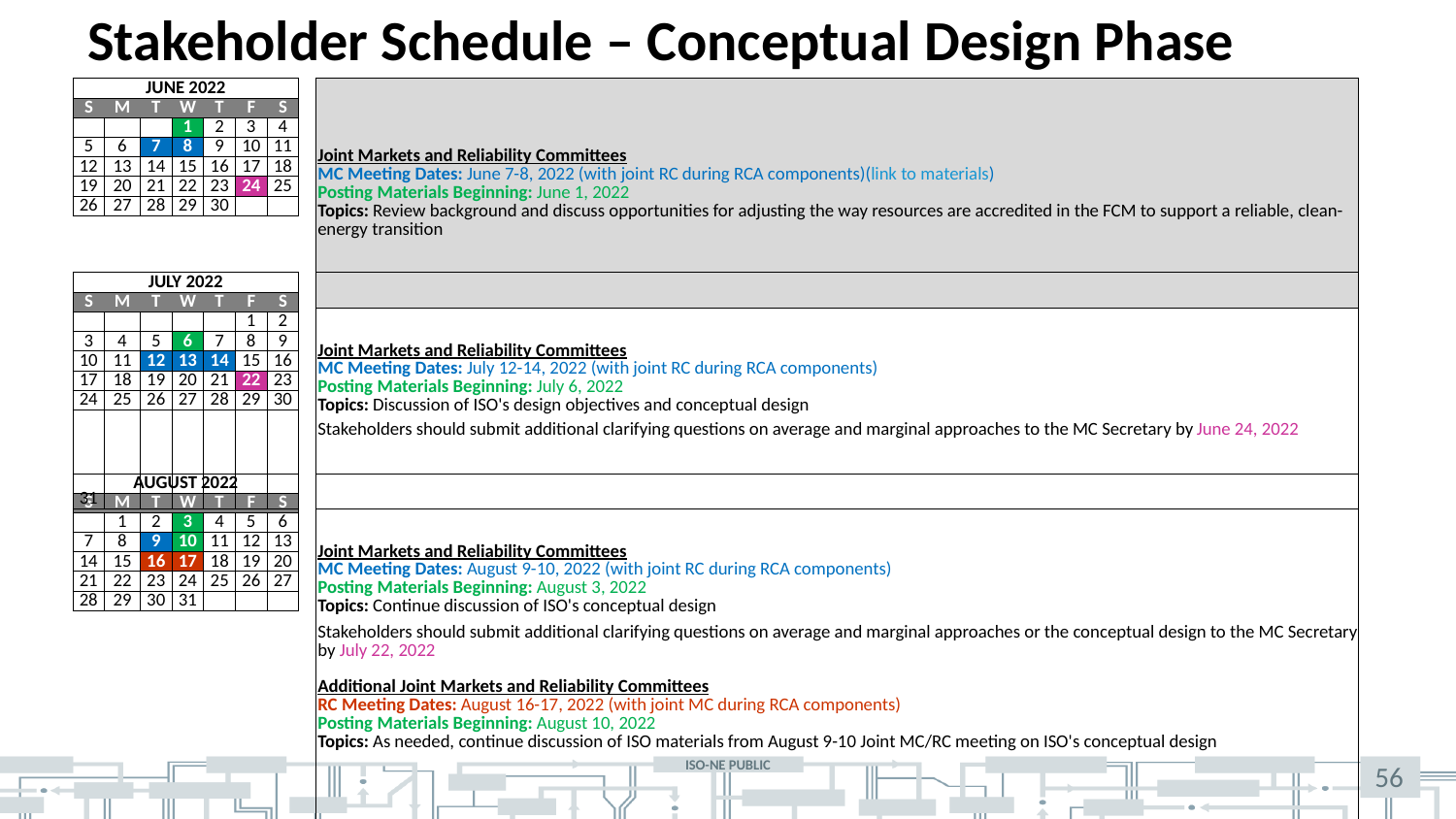

# Stakeholder Schedule – Conceptual Design Phase
| JUNE 2022 |  |  |  |  |  |  |  | Joint Markets and Reliability Committees MC Meeting Dates: June 7-8, 2022 (with joint RC during RCA components)(link to materials) Posting Materials Beginning: June 1, 2022 Topics: Review background and discuss opportunities for adjusting the way resources are accredited in the FCM to support a reliable, clean-energy transition |
| --- | --- | --- | --- | --- | --- | --- | --- | --- |
| S | M | T | W | T | F | S |  |  |
|  |  |  | 1 | 2 | 3 | 4 |  |  |
| 5 | 6 | 7 | 8 | 9 | 10 | 11 |  |  |
| 12 | 13 | 14 | 15 | 16 | 17 | 18 |  |  |
| 19 | 20 | 21 | 22 | 23 | 24 | 25 |  |  |
| 26 | 27 | 28 | 29 | 30 |  |  |  |  |
|  |  |  |  |  |  |  |  |  |
| JULY 2022 |  |  |  |  |  |  |  | Joint Markets and Reliability Committees MC Meeting Dates: July 12-14, 2022 (with joint RC during RCA components) Posting Materials Beginning: July 6, 2022 Topics: Discussion of ISO's design objectives and conceptual design Stakeholders should submit additional clarifying questions on average and marginal approaches to the MC Secretary by June 24, 2022 |
| --- | --- | --- | --- | --- | --- | --- | --- | --- |
| S | M | T | W | T | F | S |  |  |
|  |  |  |  |  | 1 | 2 |  |  |
| 3 | 4 | 5 | 6 | 7 | 8 | 9 |  |  |
| 10 | 11 | 12 | 13 | 14 | 15 | 16 |  |  |
| 17 | 18 | 19 | 20 | 21 | 22 | 23 |  |  |
| 24 | 25 | 26 | 27 | 28 | 29 | 30 |  |  |
| 31 |  |  |  |  |  |  |  |  |
| AUGUST 2022 |  |  |  |  |  |  |  | Joint Markets and Reliability Committees MC Meeting Dates: August 9-10, 2022 (with joint RC during RCA components) Posting Materials Beginning: August 3, 2022 Topics: Continue discussion of ISO's conceptual design Stakeholders should submit additional clarifying questions on average and marginal approaches or the conceptual design to the MC Secretary by July 22, 2022 Additional Joint Markets and Reliability Committees RC Meeting Dates: August 16-17, 2022 (with joint MC during RCA components) Posting Materials Beginning: August 10, 2022 Topics: As needed, continue discussion of ISO materials from August 9-10 Joint MC/RC meeting on ISO's conceptual design |
| --- | --- | --- | --- | --- | --- | --- | --- | --- |
| S | M | T | W | T | F | S |  |  |
|  | 1 | 2 | 3 | 4 | 5 | 6 |  |  |
| 7 | 8 | 9 | 10 | 11 | 12 | 13 |  |  |
| 14 | 15 | 16 | 17 | 18 | 19 | 20 |  |  |
| 21 | 22 | 23 | 24 | 25 | 26 | 27 |  |  |
| 28 | 29 | 30 | 31 |  |  |  |  |  |
|  |  |  |  |  |  |  |  |  |
56